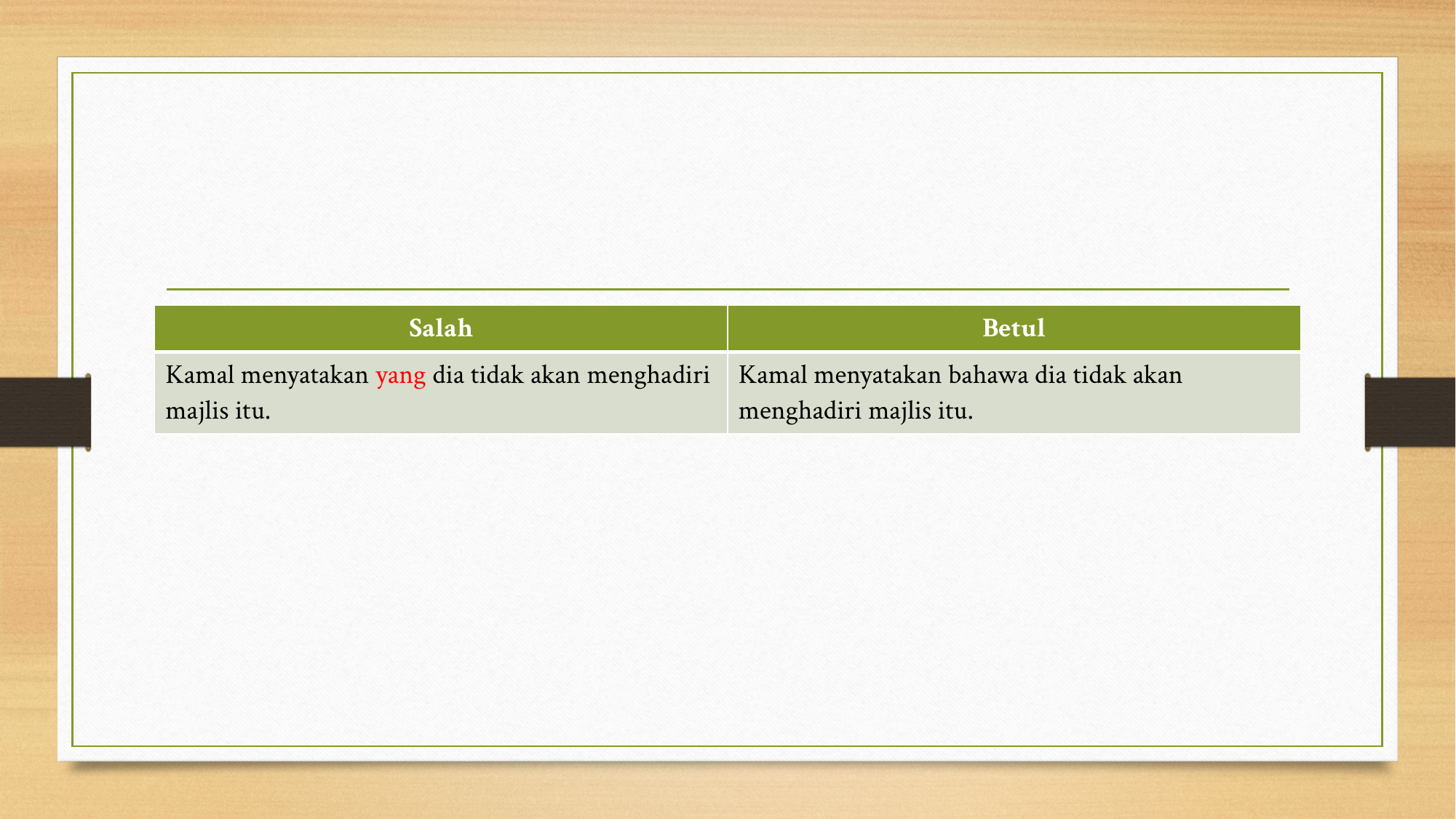

#
| Salah | Betul |
| --- | --- |
| Kamal menyatakan yang dia tidak akan menghadiri majlis itu. | Kamal menyatakan bahawa dia tidak akan menghadiri majlis itu. |